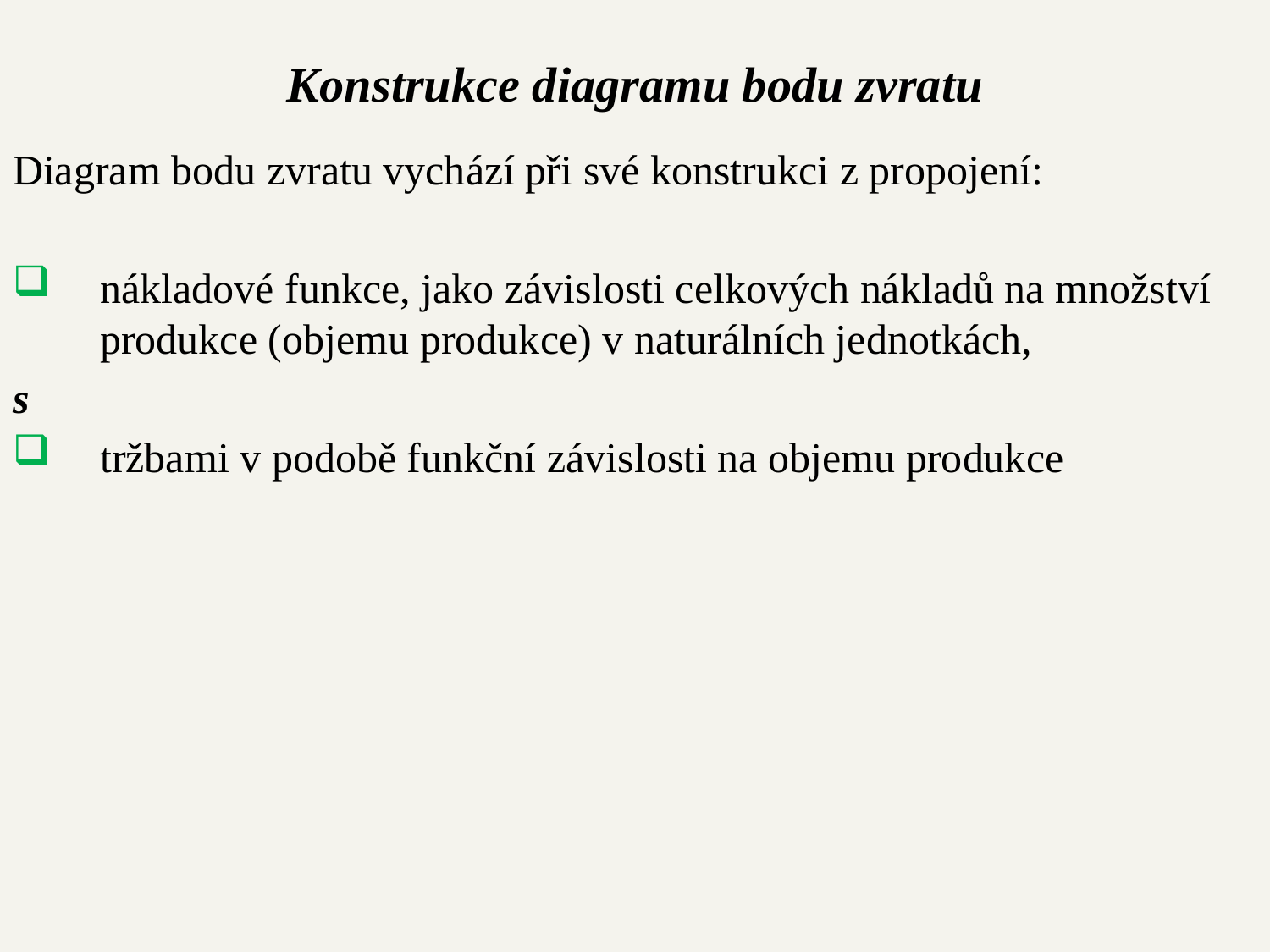

# Konstrukce diagramu bodu zvratu
Diagram bodu zvratu vychází při své konstrukci z propojení:

nákladové funkce, jako závislosti celkových nákladů na množství produkce (objemu produkce) v naturálních jednotkách,
s
tržbami v podobě funkční závislosti na objemu produkce